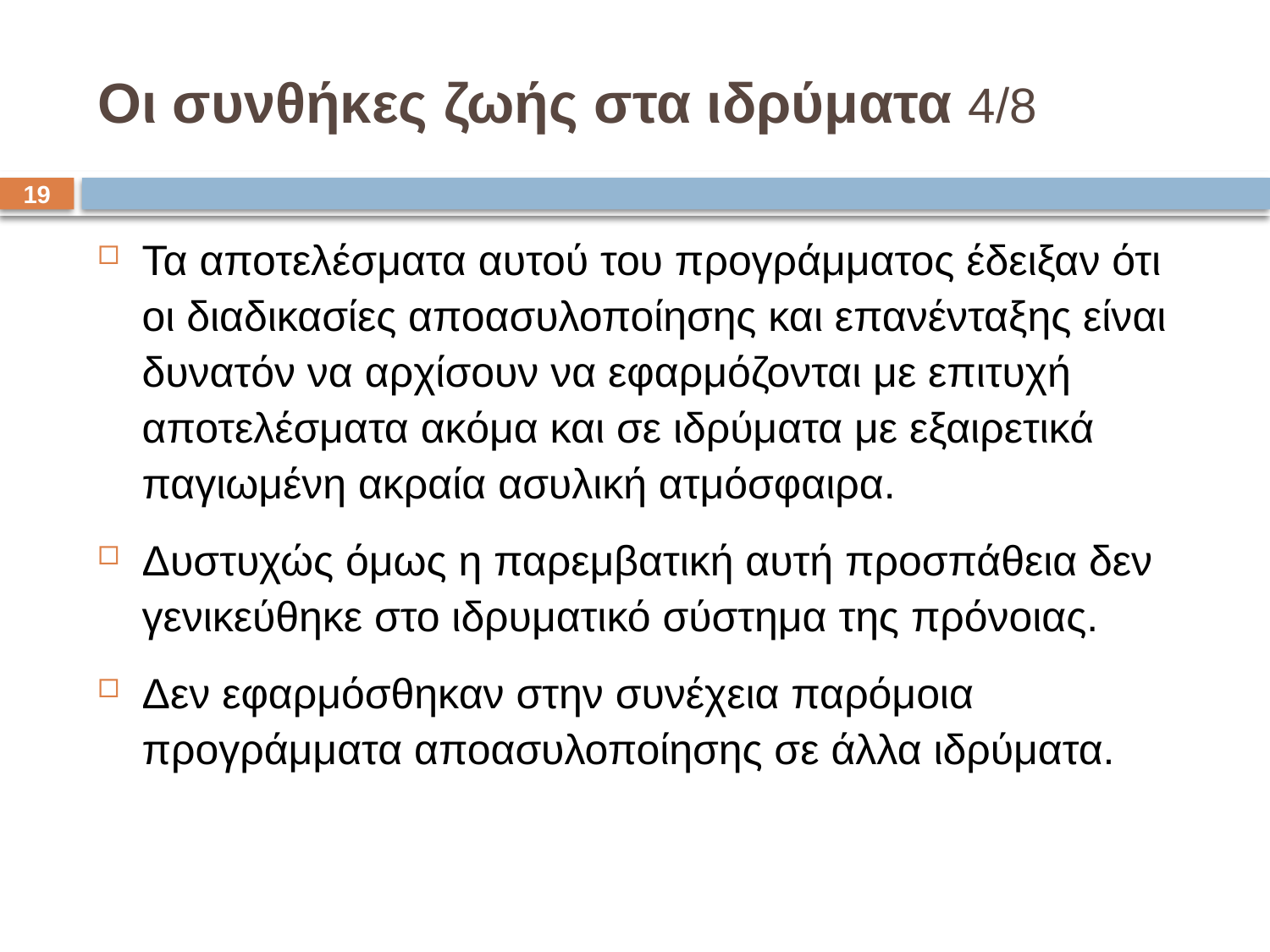

# Οι συνθήκες ζωής στα ιδρύματα 4/8
19
Τα αποτελέσματα αυτού του προγράμματος έδειξαν ότι οι διαδικασίες αποασυλοποίησης και επανένταξης είναι δυνατόν να αρχίσουν να εφαρμόζονται με επιτυχή αποτελέσματα ακόμα και σε ιδρύματα με εξαιρετικά παγιωμένη ακραία ασυλική ατμόσφαιρα.
Δυστυχώς όμως η παρεμβατική αυτή προσπάθεια δεν γενικεύθηκε στο ιδρυματικό σύστημα της πρόνοιας.
Δεν εφαρμόσθηκαν στην συνέχεια παρόμοια προγράμματα αποασυλοποίησης σε άλλα ιδρύματα.